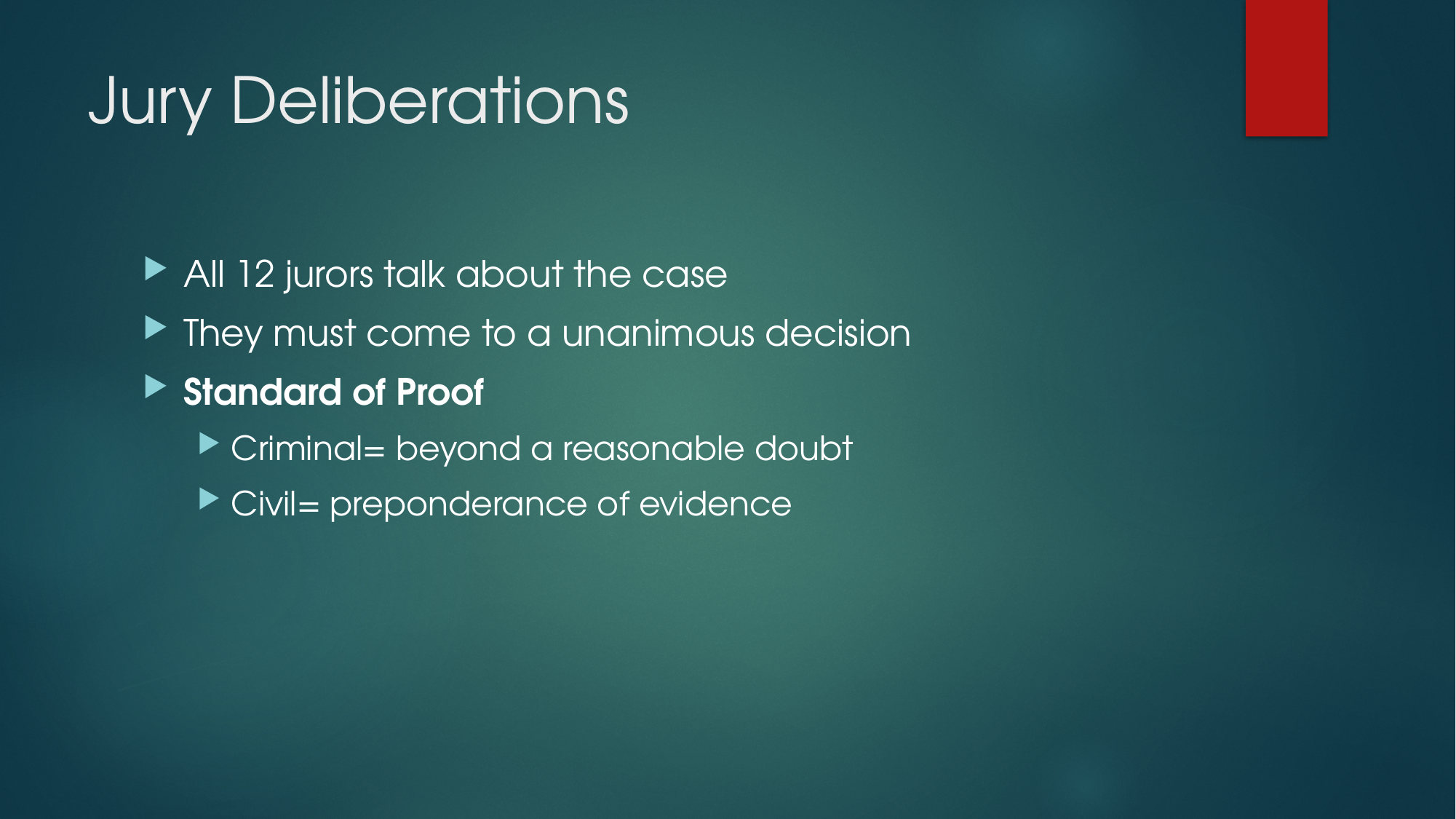

# Jury Deliberations
All 12 jurors talk about the case
They must come to a unanimous decision
Standard of Proof
Criminal= beyond a reasonable doubt
Civil= preponderance of evidence